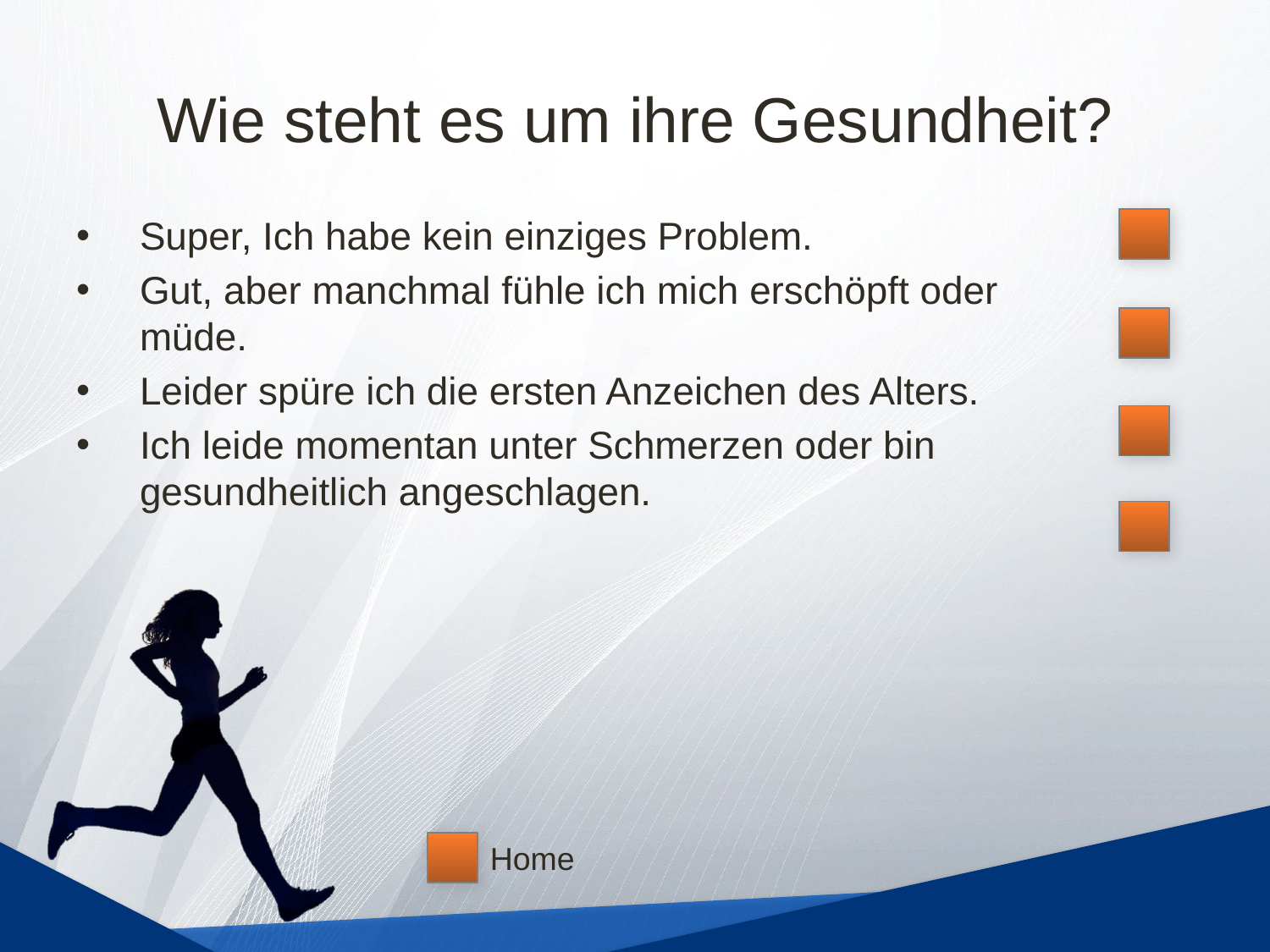

# Wie steht es um ihre Gesundheit?
Super, Ich habe kein einziges Problem.
Gut, aber manchmal fühle ich mich erschöpft oder müde.
Leider spüre ich die ersten Anzeichen des Alters.
Ich leide momentan unter Schmerzen oder bin gesundheitlich angeschlagen.